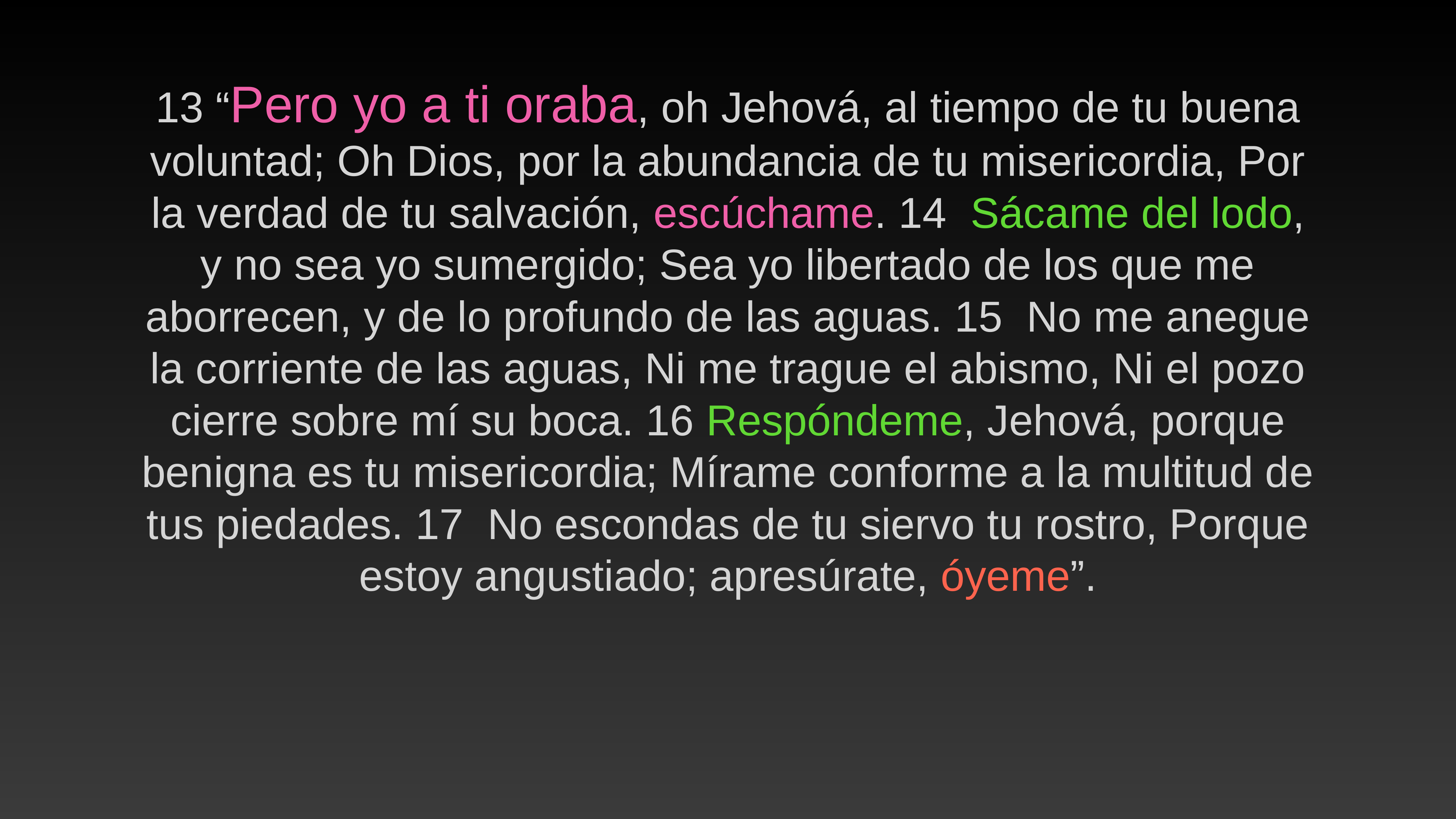

13 “Pero yo a ti oraba, oh Jehová, al tiempo de tu buena voluntad; Oh Dios, por la abundancia de tu misericordia, Por la verdad de tu salvación, escúchame. 14  Sácame del lodo, y no sea yo sumergido; Sea yo libertado de los que me aborrecen, y de lo profundo de las aguas. 15  No me anegue la corriente de las aguas, Ni me trague el abismo, Ni el pozo cierre sobre mí su boca. 16 Respóndeme, Jehová, porque benigna es tu misericordia; Mírame conforme a la multitud de tus piedades. 17  No escondas de tu siervo tu rostro, Porque estoy angustiado; apresúrate, óyeme”.